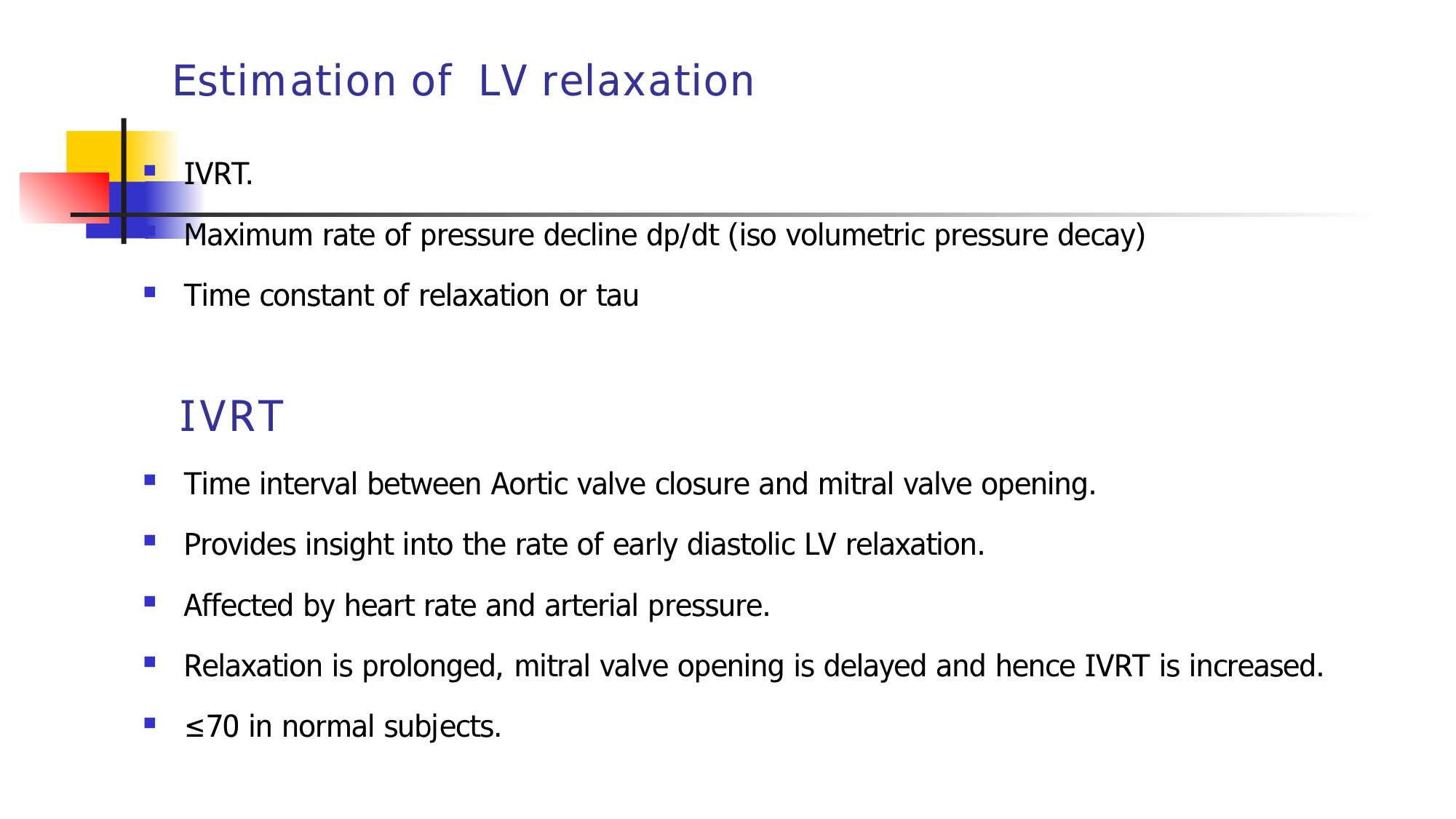

# Estimation of  LV relaxation
IVRT.
Maximum rate of pressure decline dp/dt (iso volumetric pressure decay)
Time constant of relaxation or tau

   IVRT
Time interval between Aortic valve closure and mitral valve opening.
Provides insight into the rate of early diastolic LV relaxation.
Affected by heart rate and arterial pressure.
Relaxation is prolonged, mitral valve opening is delayed and hence IVRT is increased.
≤70 in normal subjects.